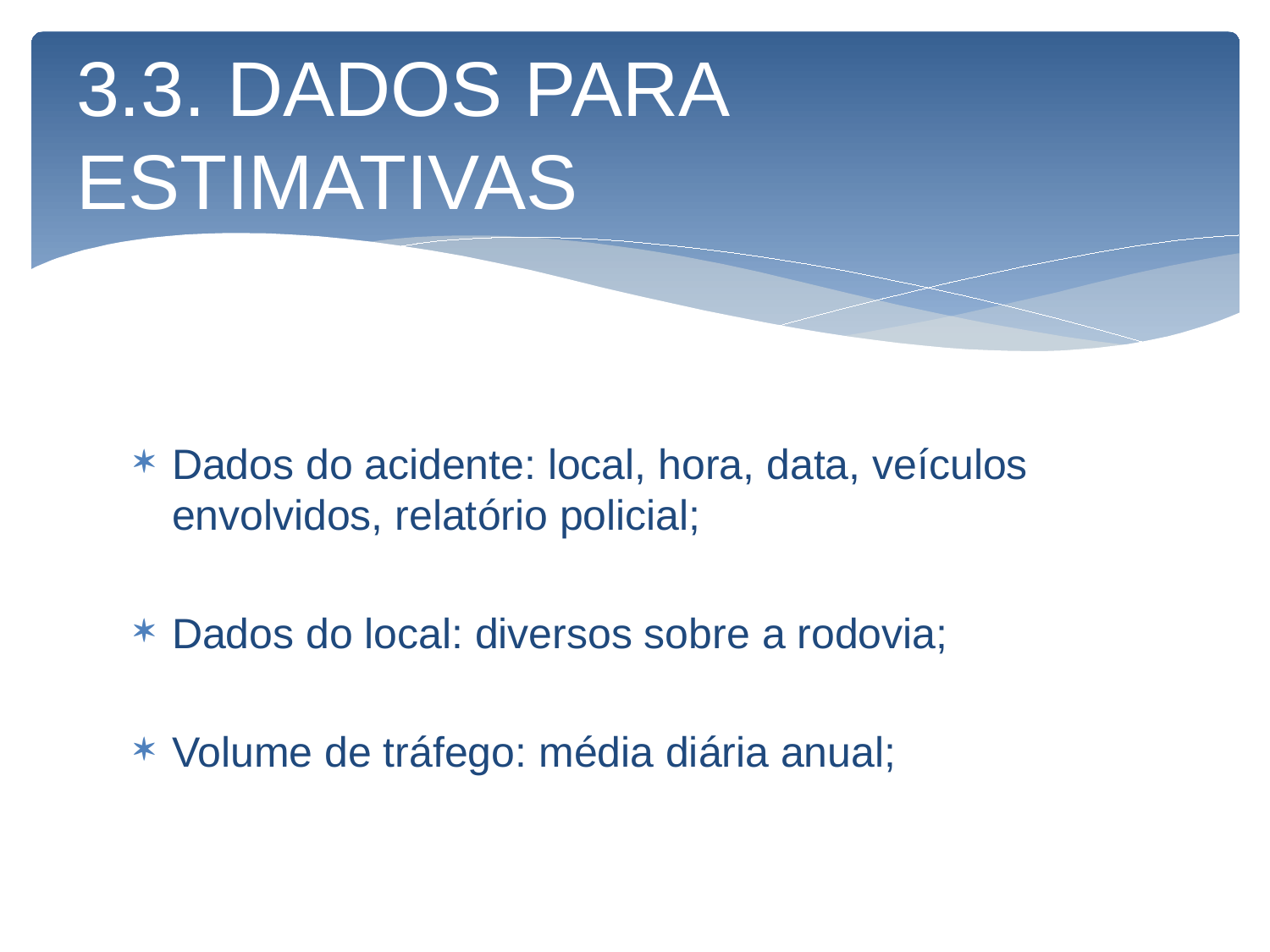

# 3.3. DADOS PARA ESTIMATIVAS

Dados do acidente: local, hora, data, veículos envolvidos, relatório policial;

Dados do local: diversos sobre a rodovia;

Volume de tráfego: média diária anual;